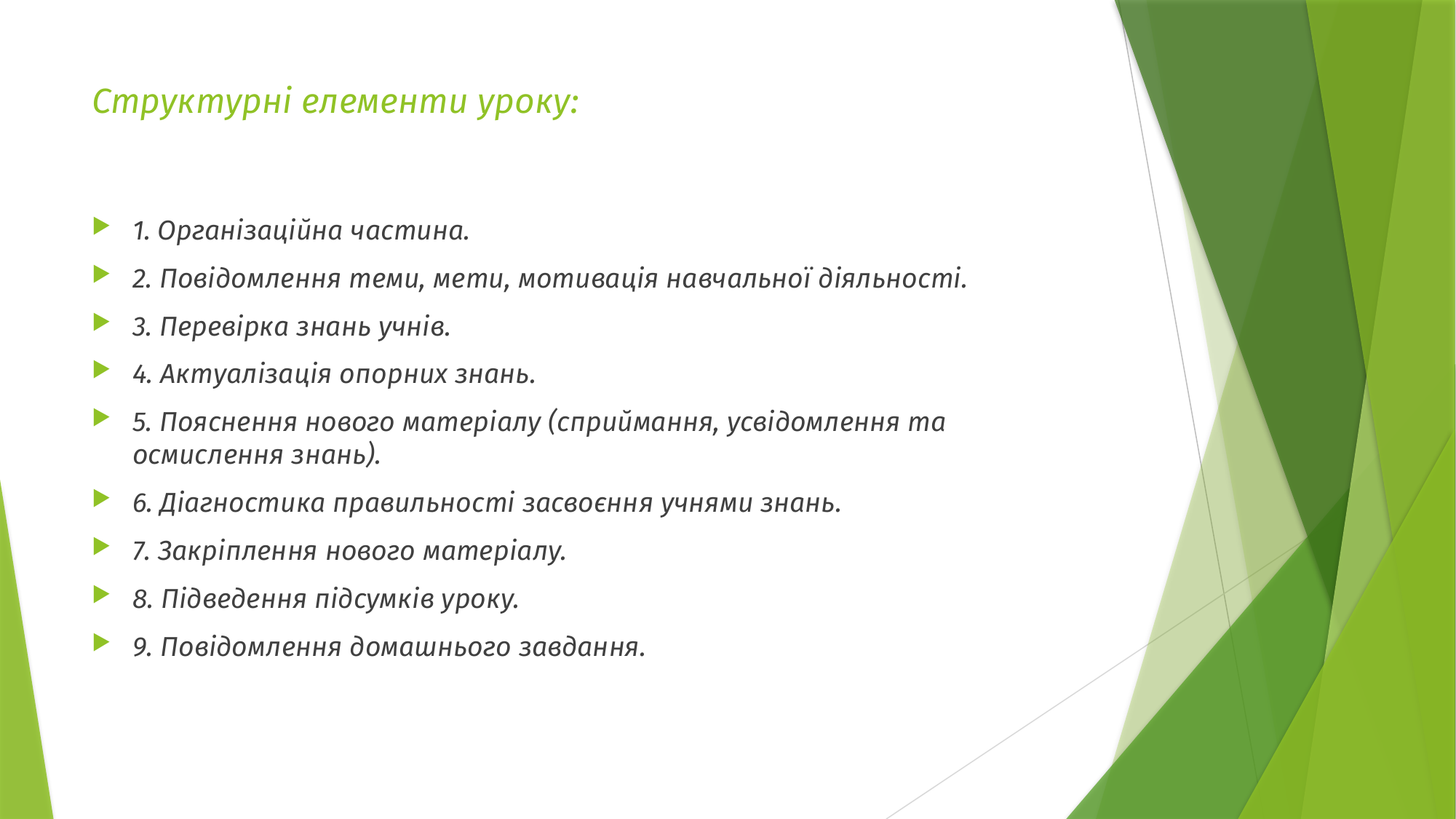

# Структурні елементи уроку:
1. Організаційна частина.
2. Повідомлення теми, мети, мотивація навчальної діяльності.
3. Перевірка знань учнів.
4. Актуалізація опорних знань.
5. Пояснення нового матеріалу (сприймання, усвідомлення та осмислення знань).
6. Діагностика правильності засвоєння учнями знань.
7. Закріплення нового матеріалу.
8. Підведення підсумків уроку.
9. Повідомлення домашнього завдання.